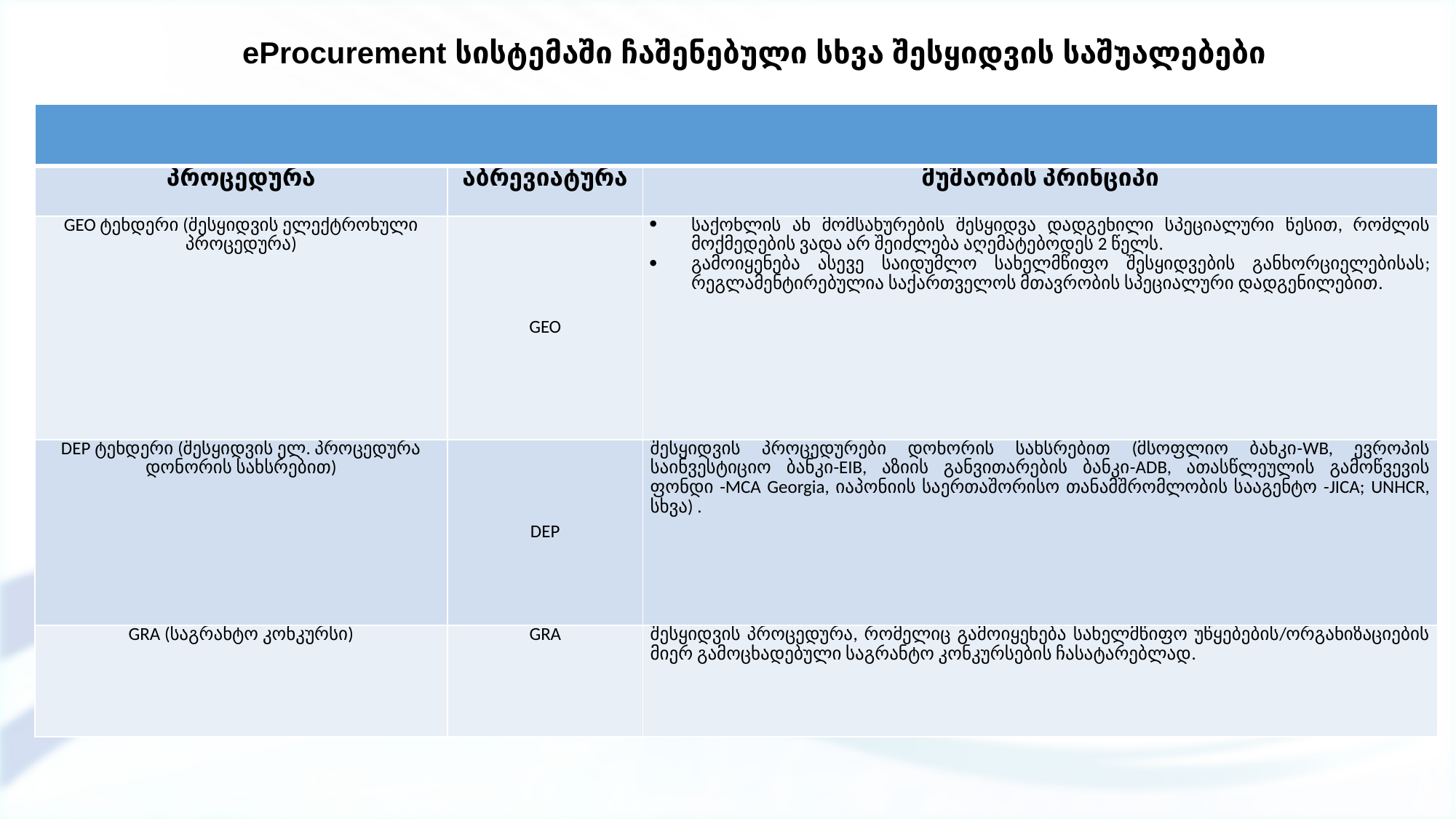

# eProcurement სისტემაში ჩაშენებული სხვა შესყიდვის საშუალებები
|  |  |  |
| --- | --- | --- |
| პროცედურა | აბრევიატურა | მუშაობის პრინციპი |
| GEO ტენდერი (შესყიდვის ელექტრონული პროცედურა) | GEO | საქონლის ან მომსახურების შესყიდვა დადგენილი სპეციალური წესით, რომლის მოქმედების ვადა არ შეიძლება აღემატებოდეს 2 წელს. გამოიყენება ასევე საიდუმლო სახელმწიფო შესყიდვების განხორციელებისას; რეგლამენტირებულია საქართველოს მთავრობის სპეციალური დადგენილებით. |
| DEP ტენდერი (შესყიდვის ელ. პროცედურა დონორის სახსრებით) | DEP | შესყიდვის პროცედურები დონორის სახსრებით (მსოფლიო ბანკი-WB, ევროპის საინვესტიციო ბანკი-EIB, აზიის განვითარების ბანკი-ADB, ათასწლეულის გამოწვევის ფონდი -MCA Georgia, იაპონიის საერთაშორისო თანამშრომლობის სააგენტო -JICA; UNHCR, სხვა) . |
| GRA (საგრანტო კონკურსი) | GRA | შესყიდვის პროცედურა, რომელიც გამოიყენება სახელმწიფო უწყებების/ორგანიზაციების მიერ გამოცხადებული საგრანტო კონკურსების ჩასატარებლად. |